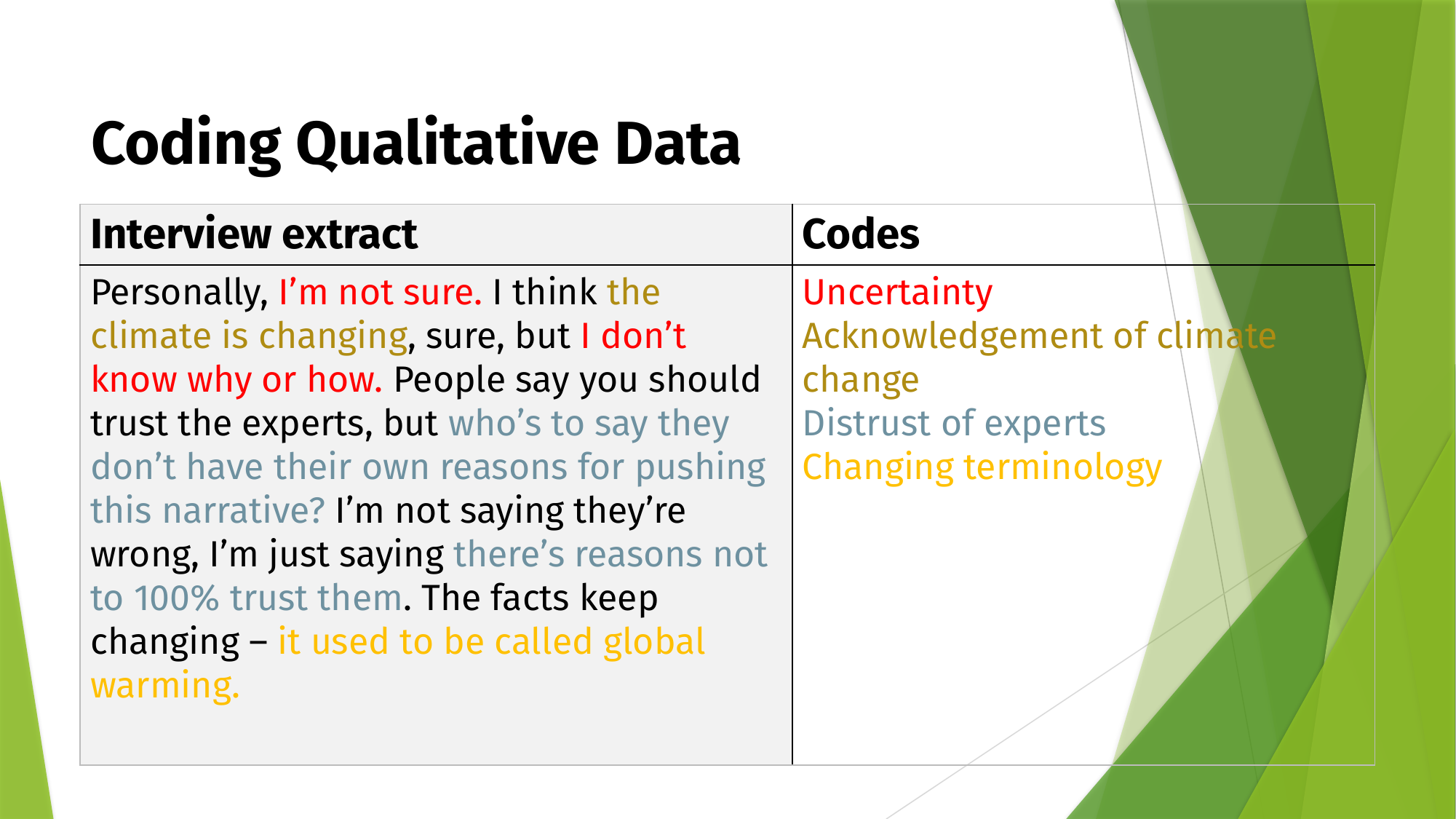

Coding Qualitative Data
| Interview extract | Codes |
| --- | --- |
| Personally, I’m not sure. I think the climate is changing, sure, but I don’t know why or how. People say you should trust the experts, but who’s to say they don’t have their own reasons for pushing this narrative? I’m not saying they’re wrong, I’m just saying there’s reasons not to 100% trust them. The facts keep changing – it used to be called global warming. | Uncertainty Acknowledgement of climate change Distrust of experts Changing terminology |